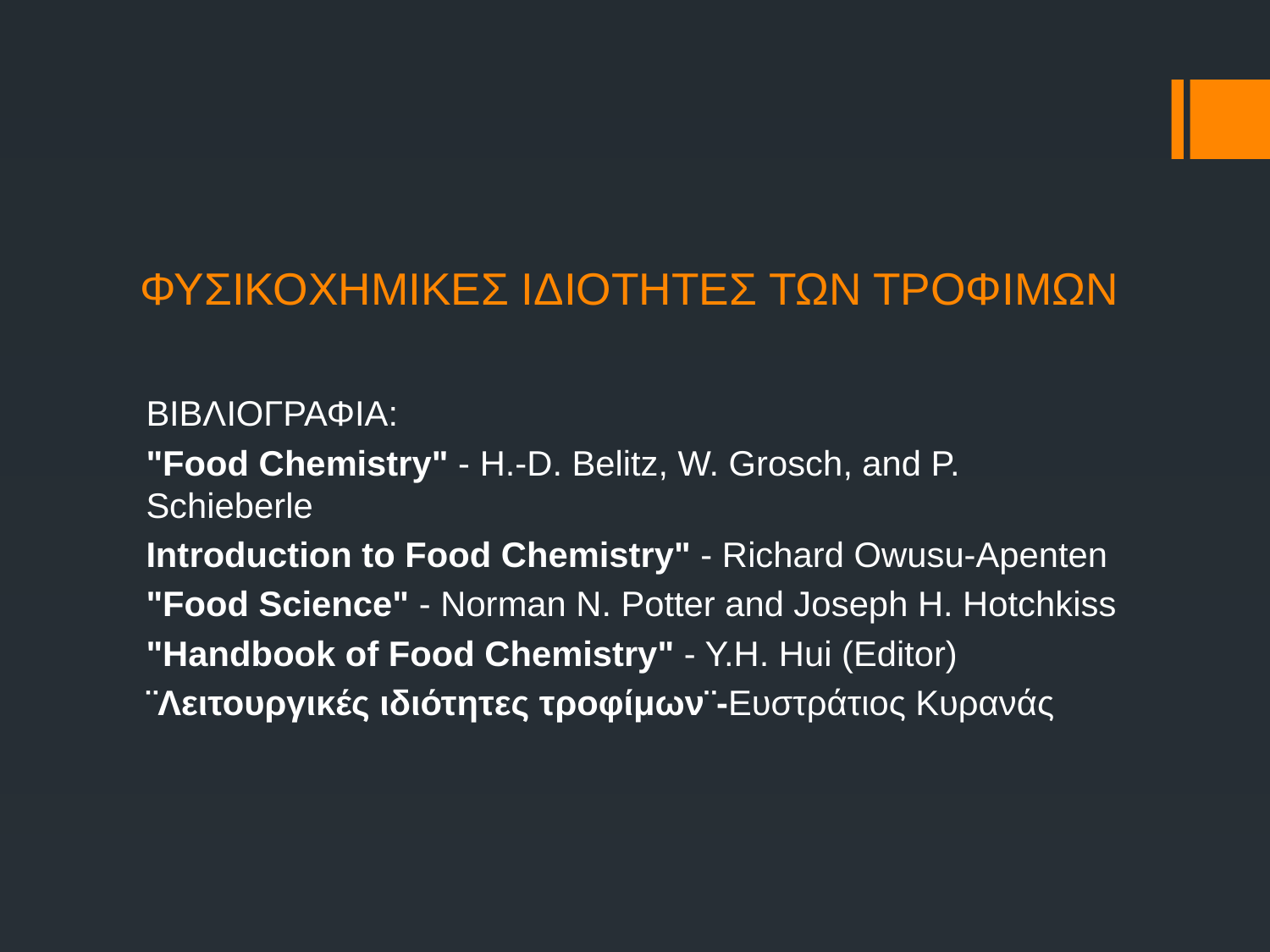

# ΦΥΣΙΚΟΧΗΜΙΚΕΣ ΙΔΙΟΤΗΤΕΣ ΤΩΝ ΤΡΟΦΙΜΩΝ
ΒΙΒΛΙΟΓΡΑΦΙΑ:
"Food Chemistry" - H.-D. Belitz, W. Grosch, and P. Schieberle
Introduction to Food Chemistry" - Richard Owusu-Apenten
"Food Science" - Norman N. Potter and Joseph H. Hotchkiss
"Handbook of Food Chemistry" - Y.H. Hui (Editor)
¨Λειτουργικές ιδιότητες τροφίμων¨-Ευστράτιος Κυρανάς